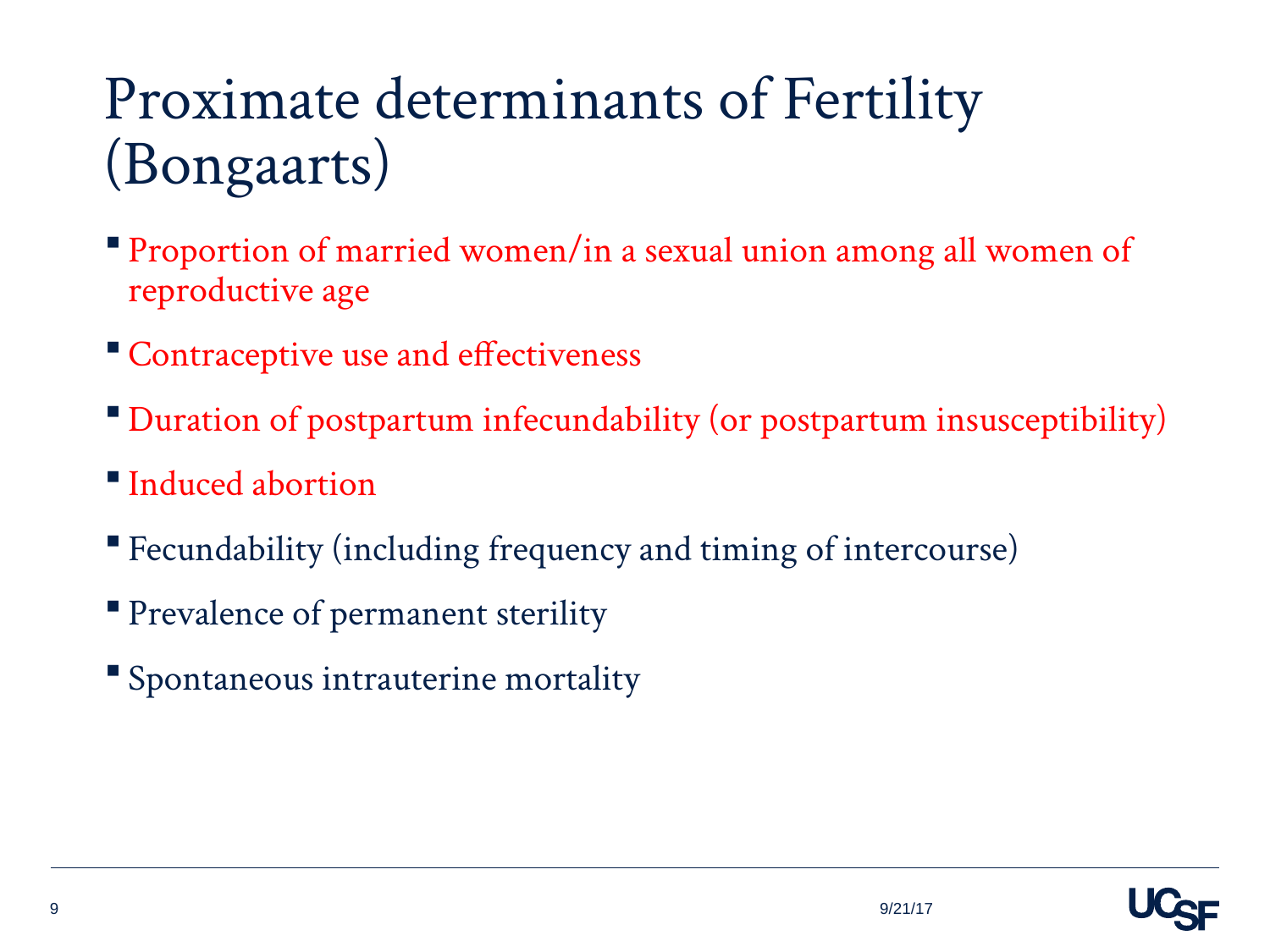

# Proximate determinants of Fertility (Bongaarts)
Proportion of married women/in a sexual union among all women of reproductive age
Contraceptive use and effectiveness
Duration of postpartum infecundability (or postpartum insusceptibility)
Induced abortion
Fecundability (including frequency and timing of intercourse)
Prevalence of permanent sterility
Spontaneous intrauterine mortality

9/21/17
9